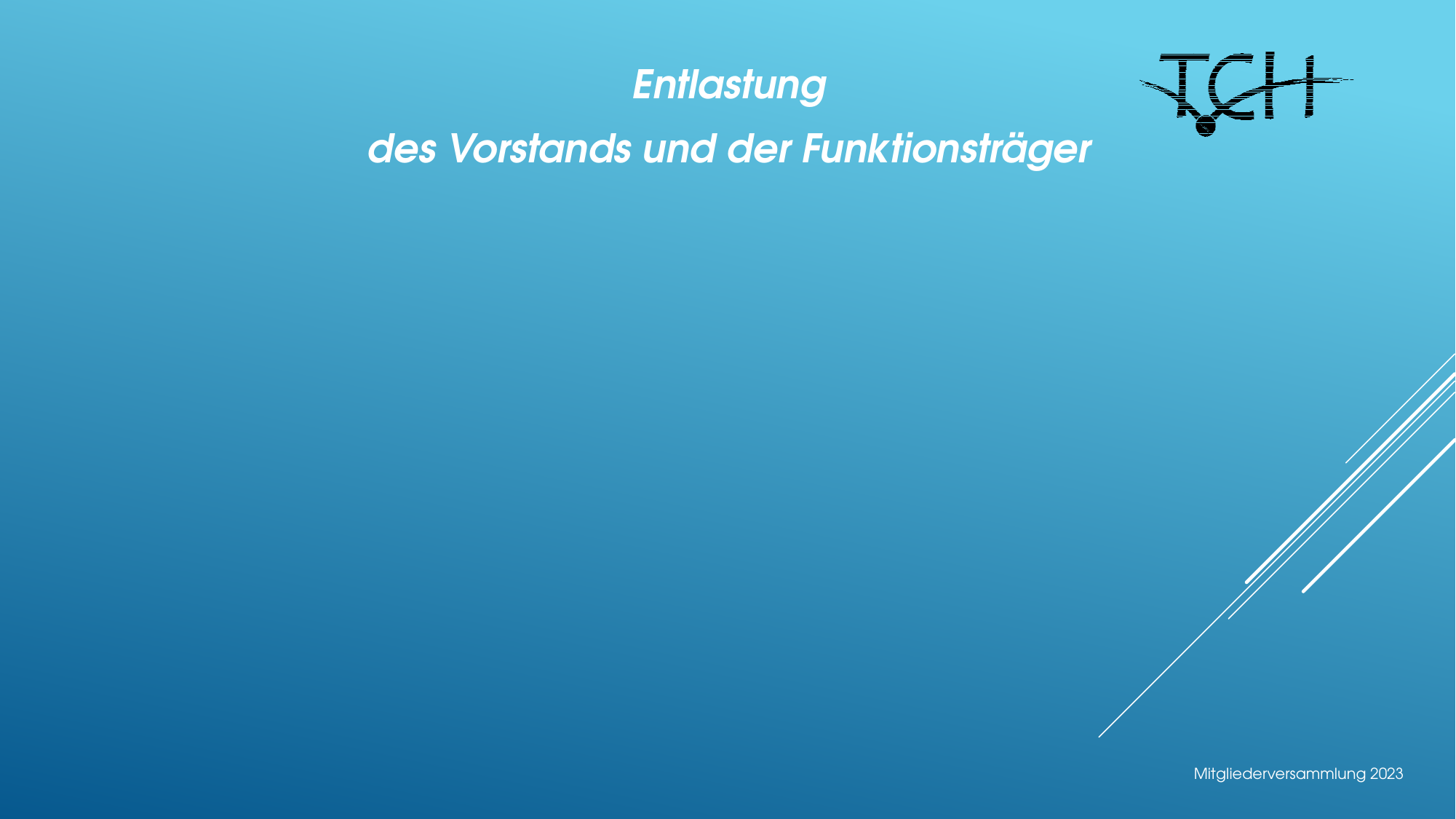

Entlastung
des Vorstands und der Funktionsträger
Mitgliederversammlung 2023